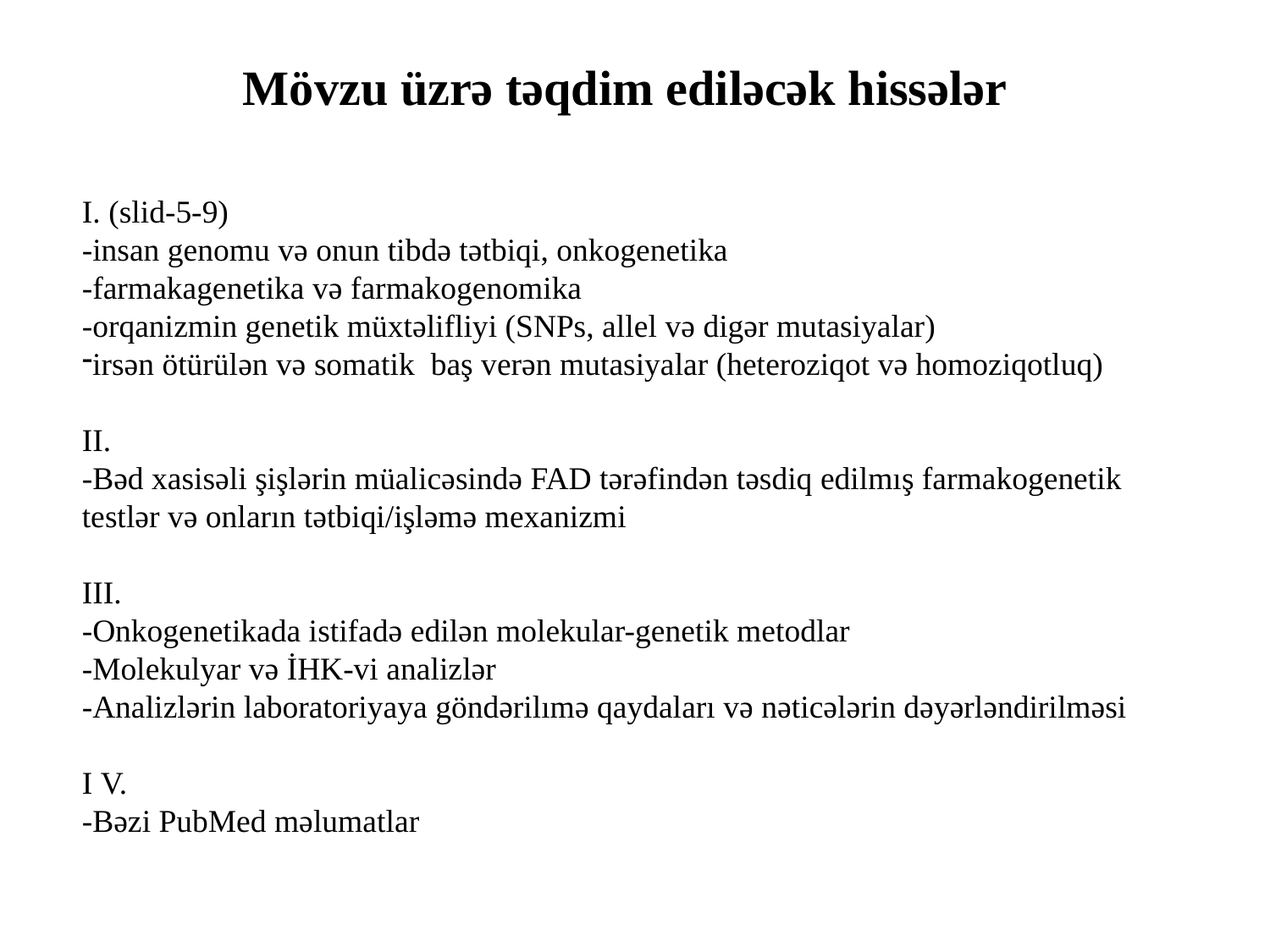

Mövzu üzrə təqdim ediləcək hissələr

І. (slid-5-9)
-insan genomu və onun tibdə tətbiqi, onkogenetika
-farmakagenetika və farmakogenomika
-orqanizmin genetik müxtəlifliyi (SNPs, allel və digər mutasiyalar)
irsən ötürülən və somatik  baş verən mutasiyalar (heteroziqot və homoziqotluq)

ІІ.
-Bəd xasisəli şişlərin müalicəsində FAD tərəfindən təsdiq edilmış farmakogenetik testlər və onların tətbiqi/işləmə mexanizmi

ІІІ.
-Onkogenetikada istifadə edilən molekular-genetik metodlar
-Molekulyar və İHK-vi analizlər
-Analizlərin laboratoriyaya göndərilımə qaydaları və nəticələrin dəyərləndirilməsi

І V.
-Bəzi PubMed məlumatlar